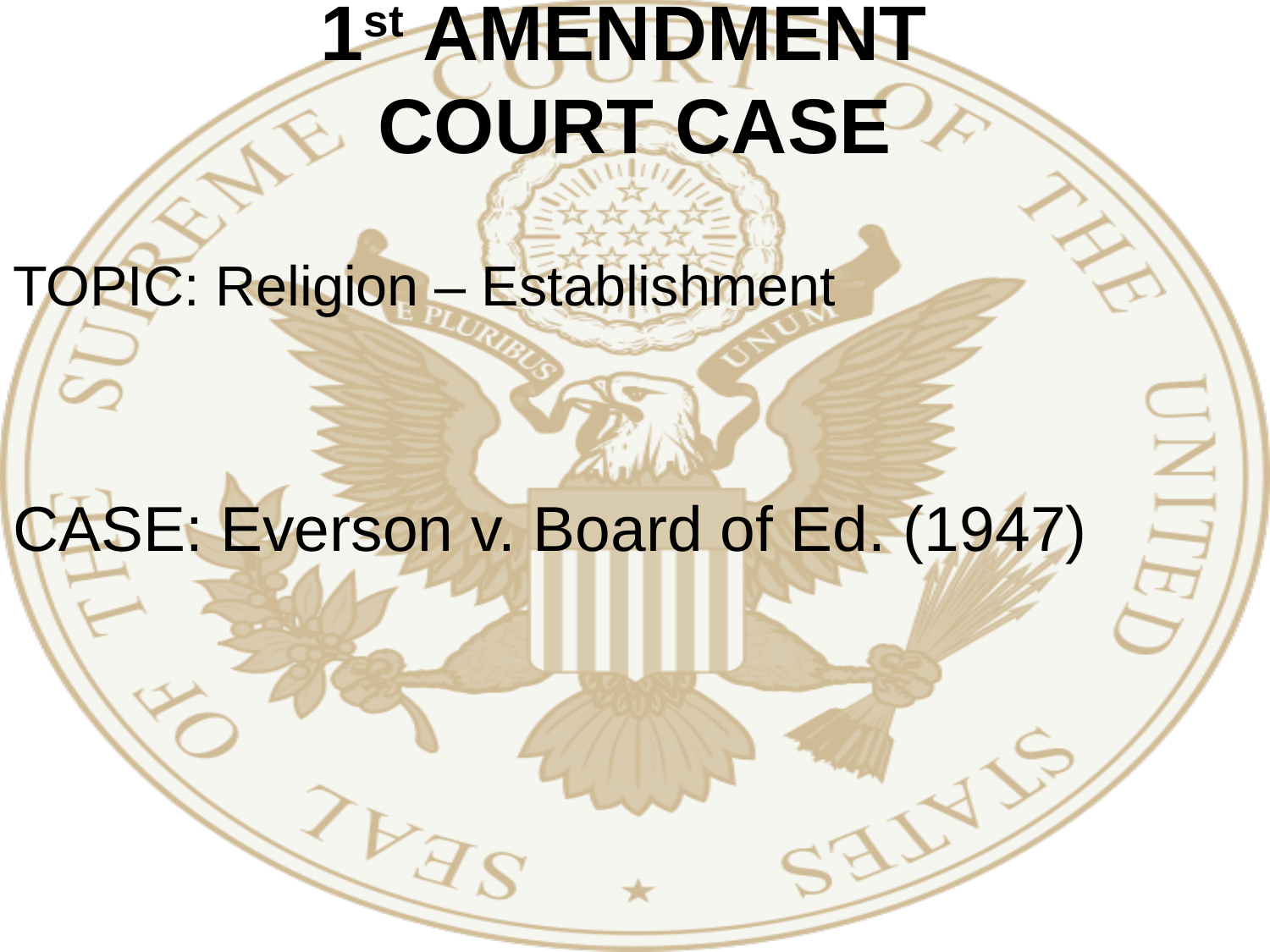

# 1st AMENDMENT COURT CASE
TOPIC: Religion – Establishment

CASE: Everson v. Board of Ed. (1947)